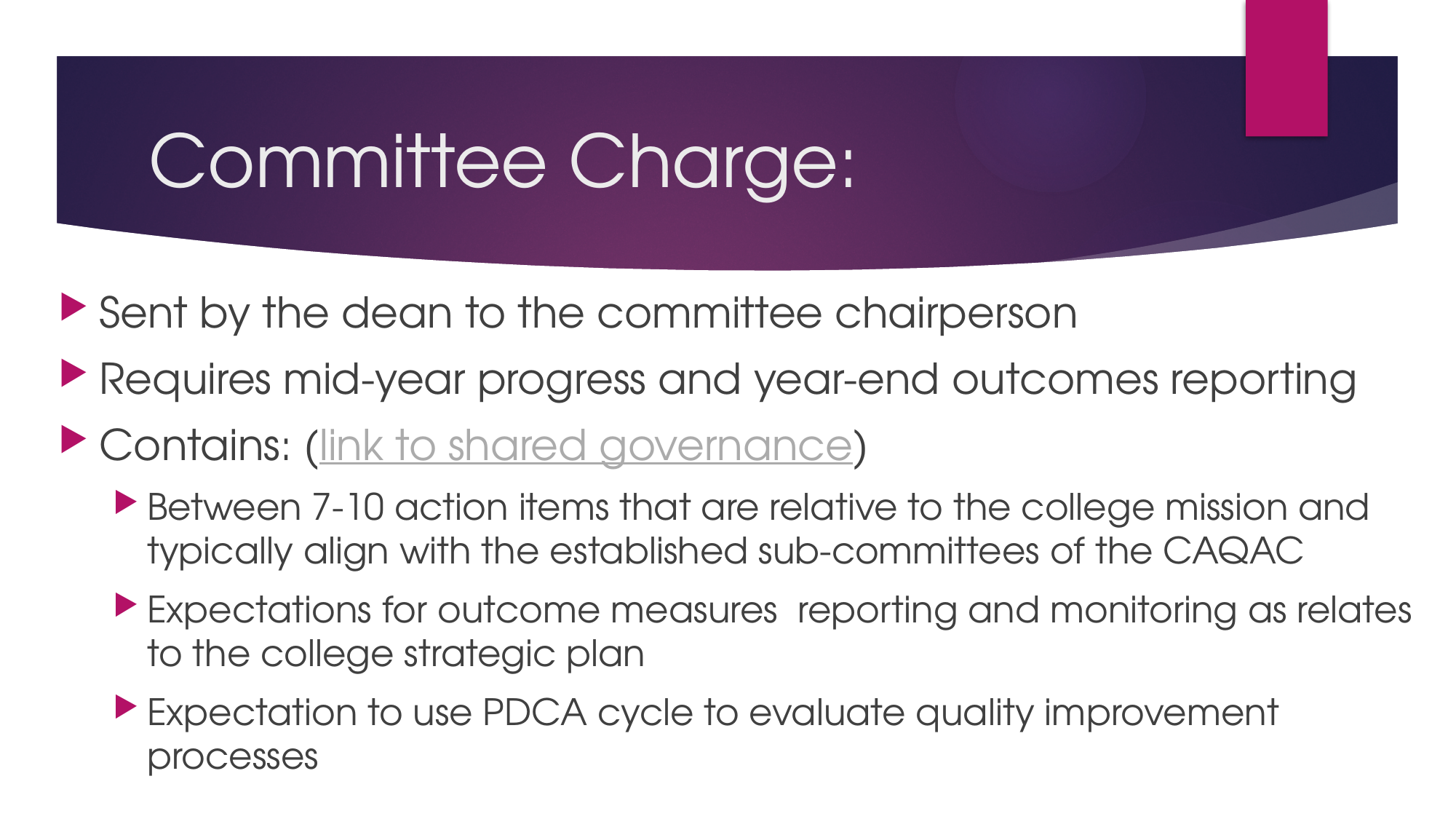

# Committee Charge:
Sent by the dean to the committee chairperson
Requires mid-year progress and year-end outcomes reporting
Contains: (link to shared governance)
Between 7-10 action items that are relative to the college mission and typically align with the established sub-committees of the CAQAC
Expectations for outcome measures  reporting and monitoring as relates to the college strategic plan
Expectation to use PDCA cycle to evaluate quality improvement processes